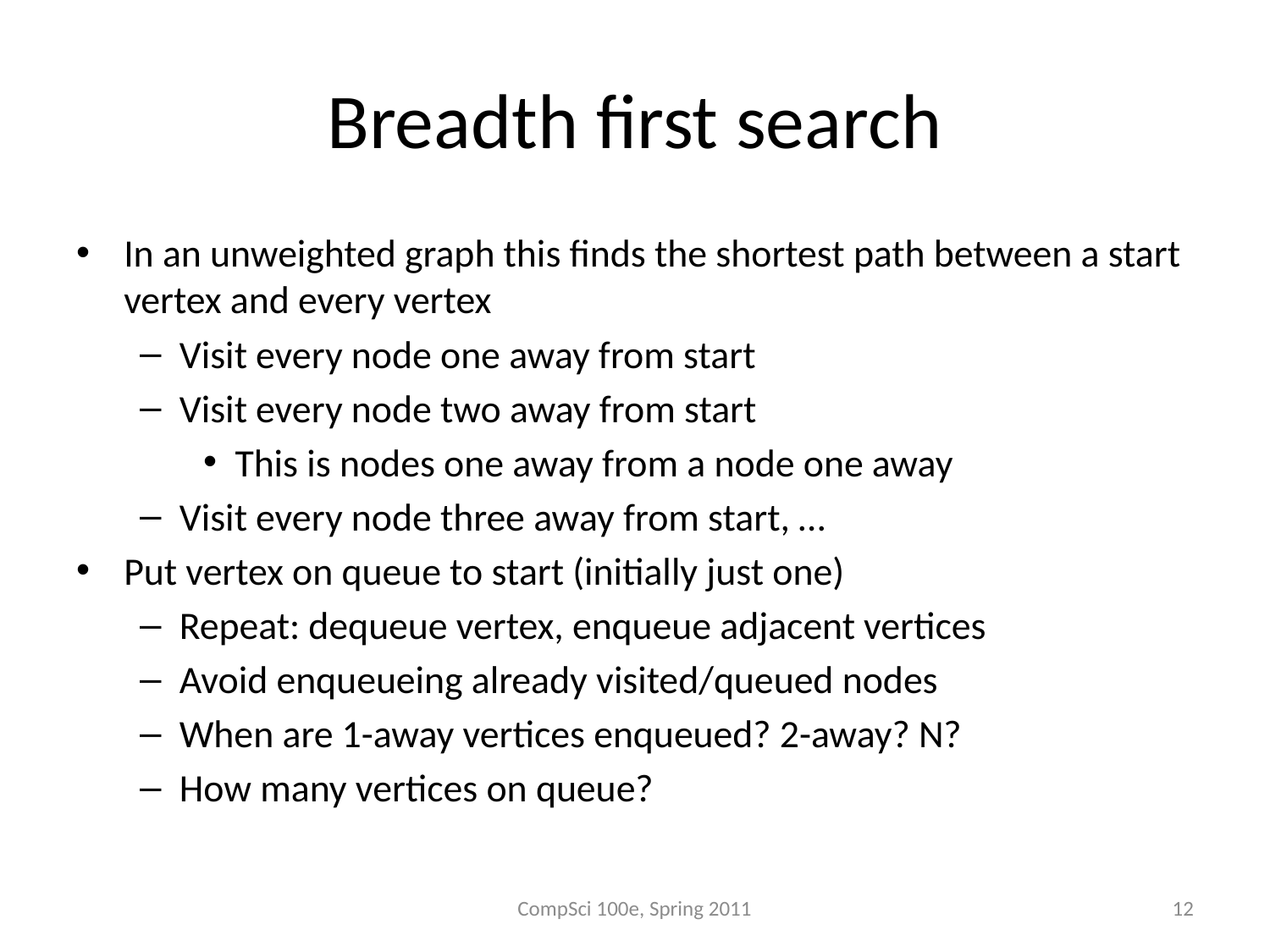

# Breadth first search
In an unweighted graph this finds the shortest path between a start vertex and every vertex
Visit every node one away from start
Visit every node two away from start
This is nodes one away from a node one away
Visit every node three away from start, …
Put vertex on queue to start (initially just one)
Repeat: dequeue vertex, enqueue adjacent vertices
Avoid enqueueing already visited/queued nodes
When are 1-away vertices enqueued? 2-away? N?
How many vertices on queue?
CompSci 100e, Spring 2011
12